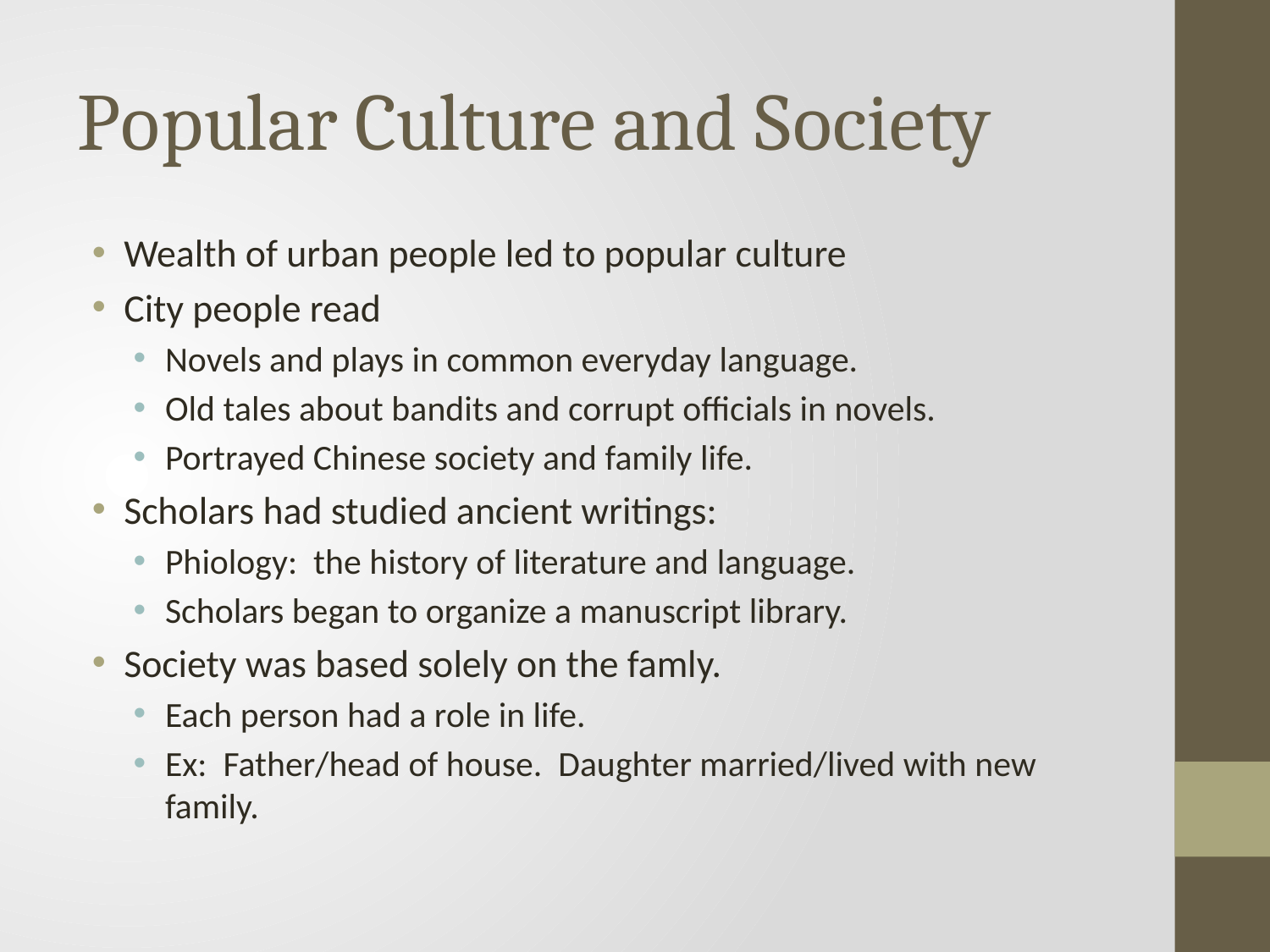

# Popular Culture and Society
Wealth of urban people led to popular culture
City people read
Novels and plays in common everyday language.
Old tales about bandits and corrupt officials in novels.
Portrayed Chinese society and family life.
Scholars had studied ancient writings:
Phiology:  the history of literature and language.
Scholars began to organize a manuscript library.
Society was based solely on the famly.
Each person had a role in life.
Ex:  Father/head of house.  Daughter married/lived with new family.